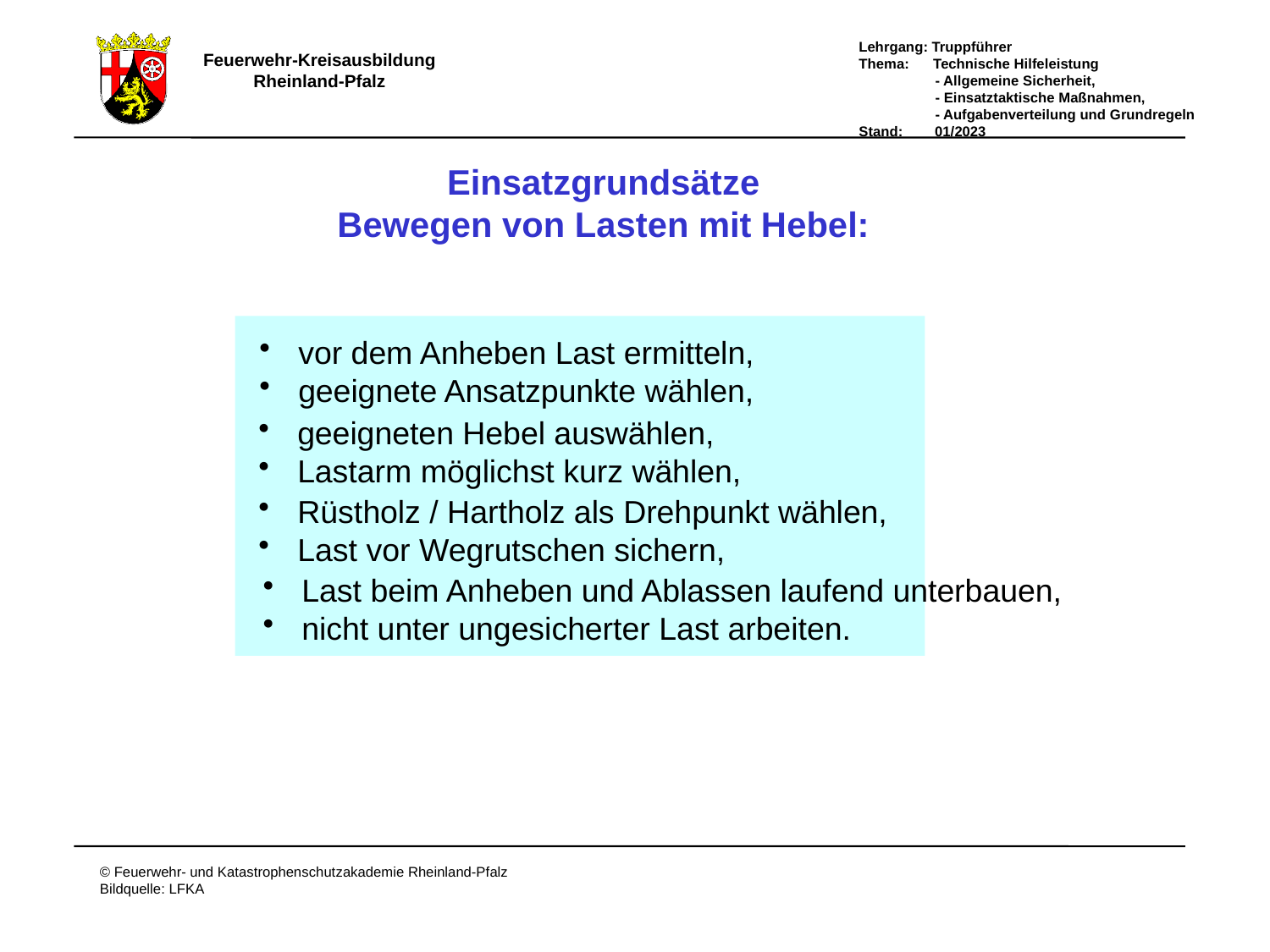

Einsatzgrundsätze
Bewegen von Lasten mit Hebel:

 vor dem Anheben Last ermitteln,
 geeignete Ansatzpunkte wählen,
 geeigneten Hebel auswählen,
 Lastarm möglichst kurz wählen,
 Rüstholz / Hartholz als Drehpunkt wählen,
 Last vor Wegrutschen sichern,
 Last beim Anheben und Ablassen laufend unterbauen,
 nicht unter ungesicherter Last arbeiten.
Einsatzgrundsätze Bewegen v.Lasten